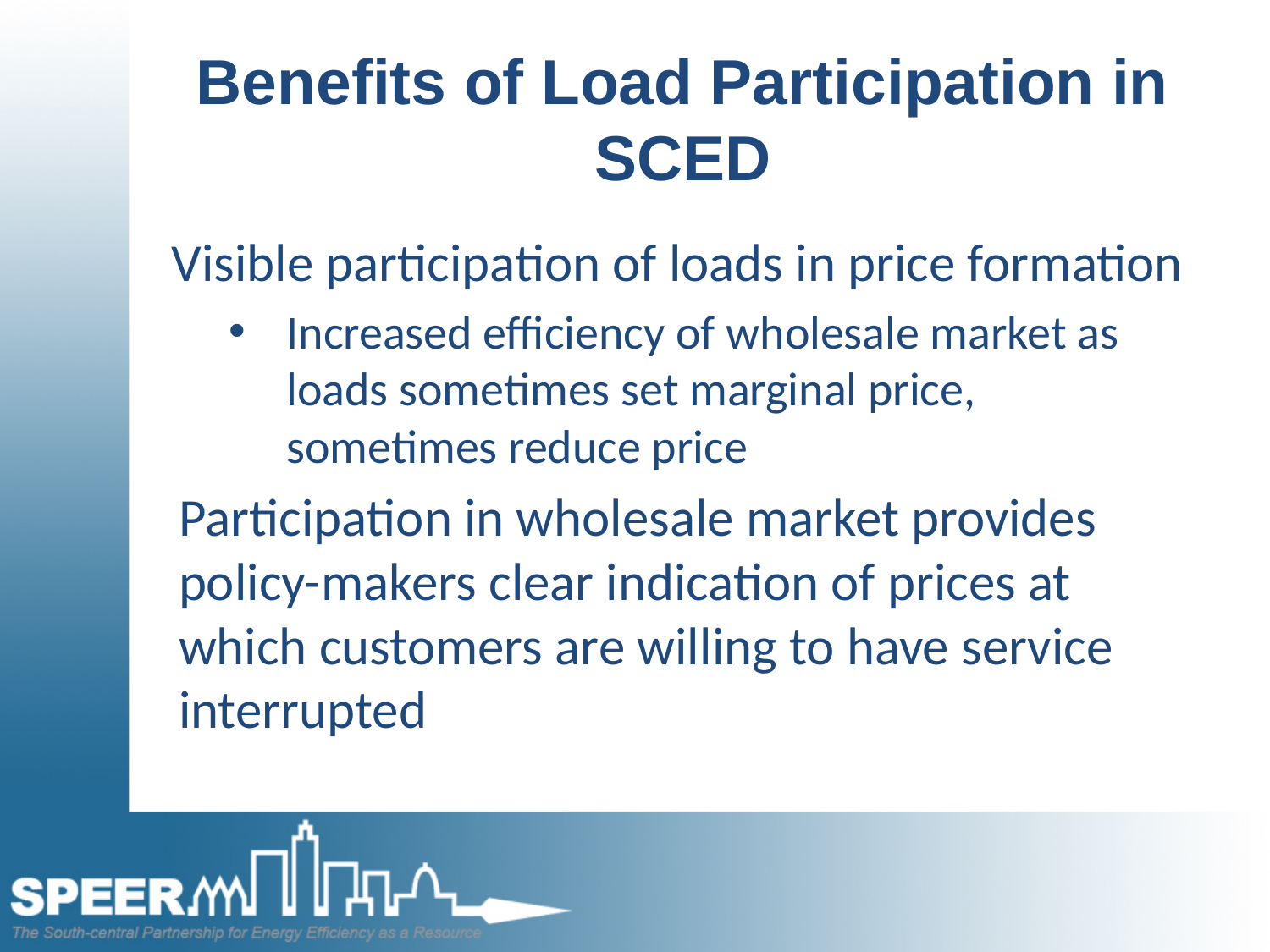

# Benefits of Load Participation in SCED
Visible participation of loads in price formation
Increased efficiency of wholesale market as loads sometimes set marginal price, sometimes reduce price
Participation in wholesale market provides policy-makers clear indication of prices at which customers are willing to have service interrupted